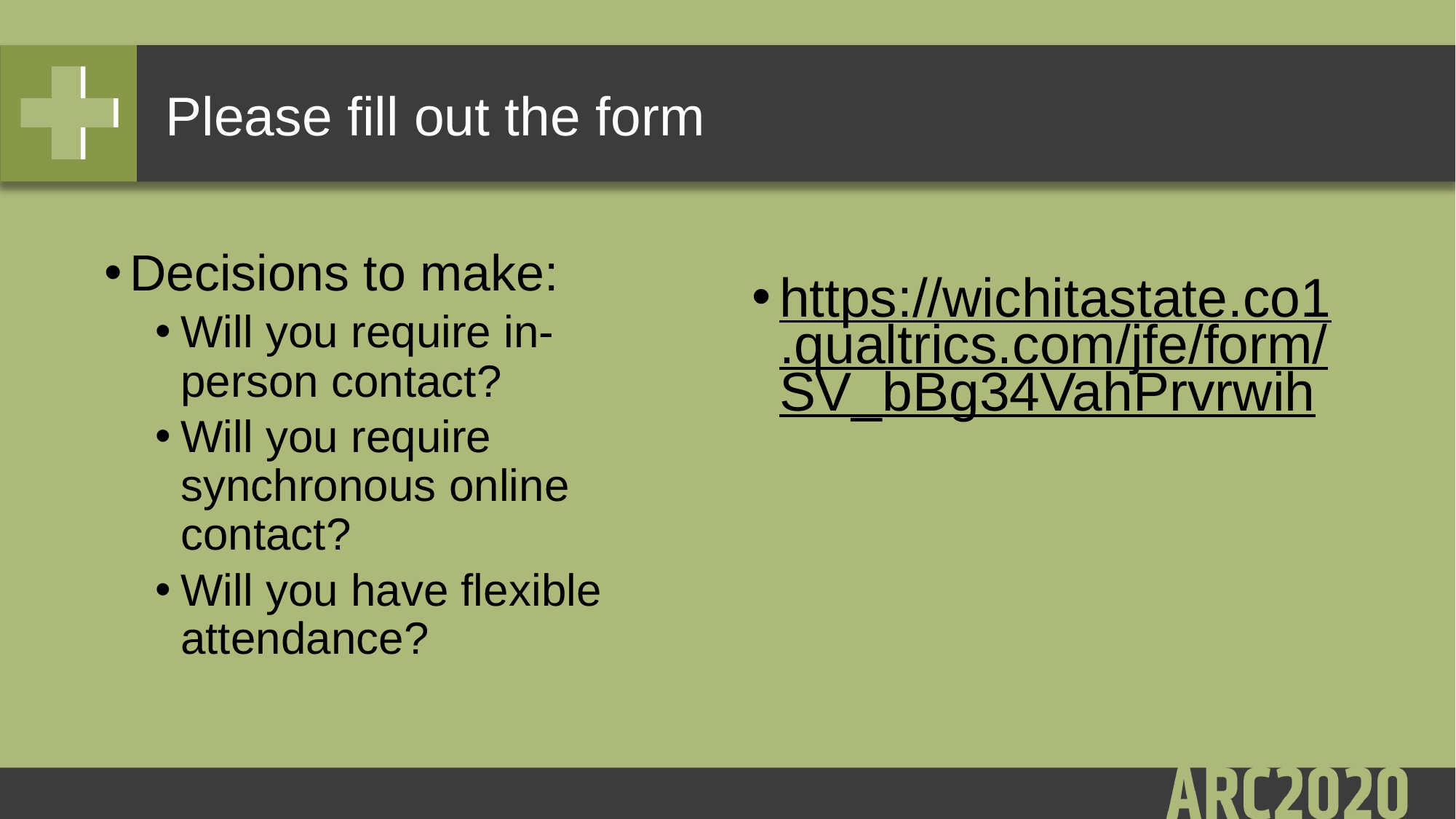

# Please fill out the form
Decisions to make:
Will you require in-person contact?
Will you require synchronous online contact?
Will you have flexible attendance?
https://wichitastate.co1.qualtrics.com/jfe/form/SV_bBg34VahPrvrwih